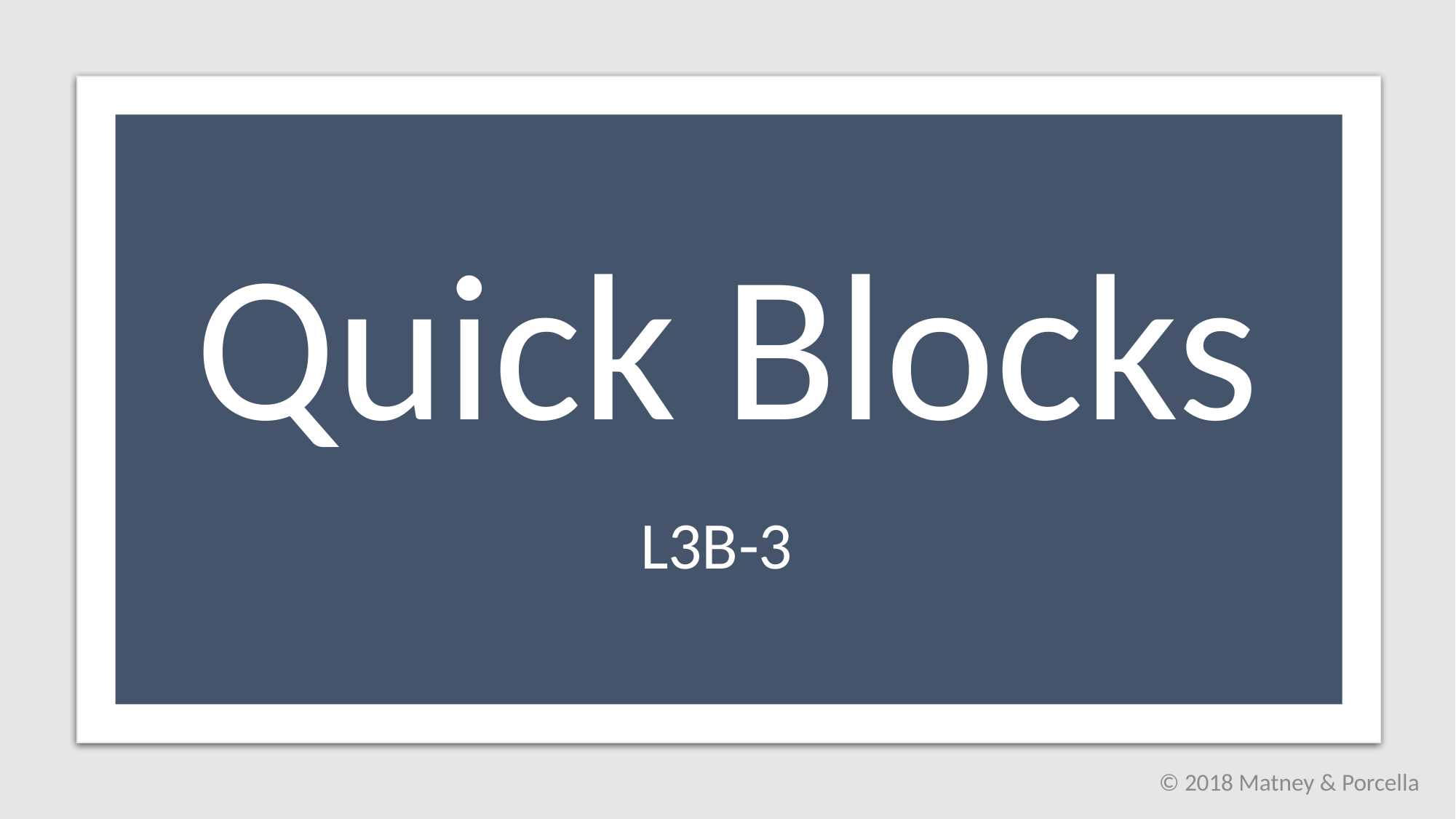

# Quick Blocks
L3B-3
© 2018 Matney & Porcella